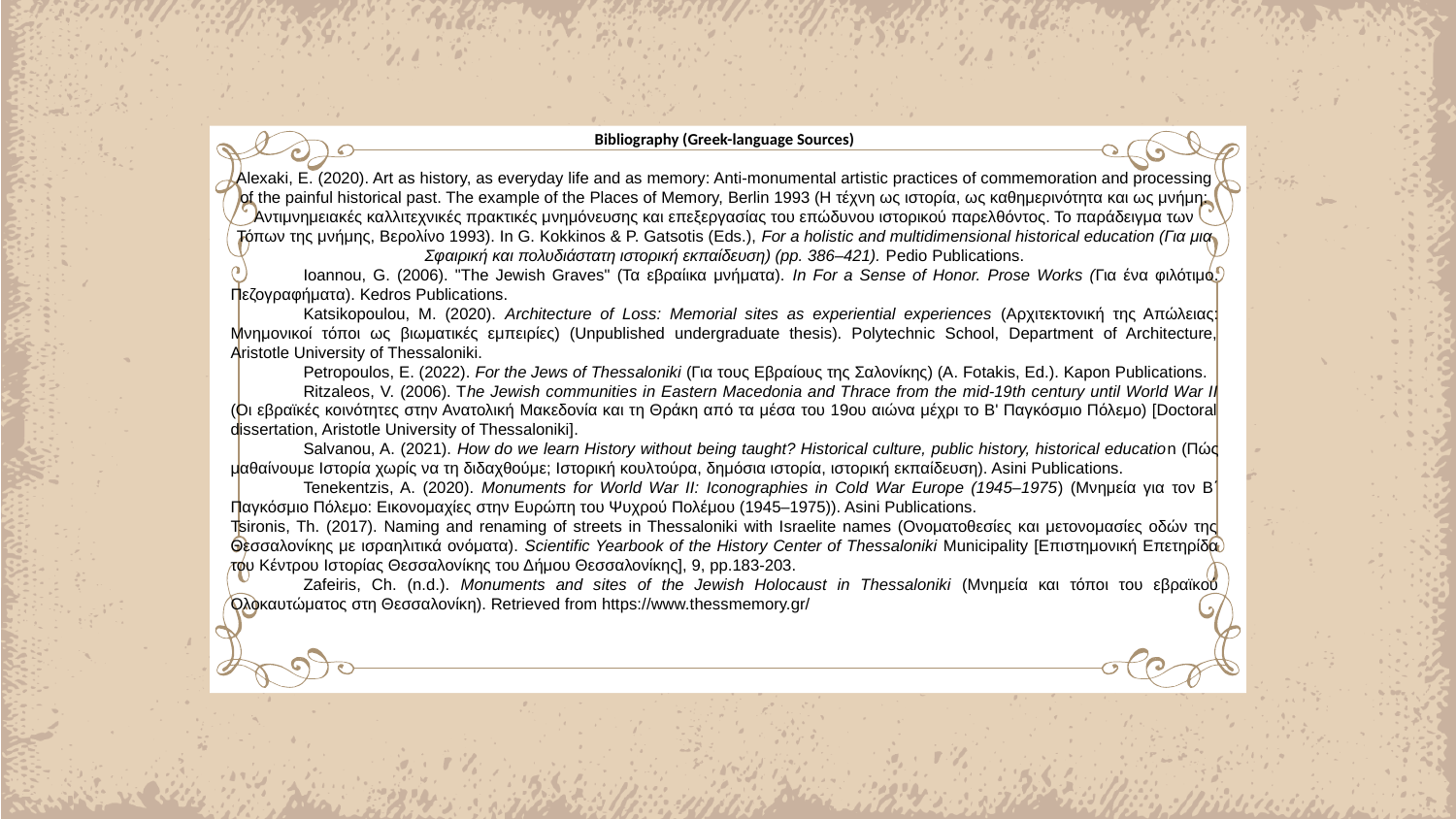

Bibliography (Greek-language Sources)

Alexaki, E. (2020). Art as history, as everyday life and as memory: Anti-monumental artistic practices of commemoration and processing of the painful historical past. The example of the Places of Memory, Berlin 1993 (Η τέχνη ως ιστορία, ως καθημερινότητα και ως μνήμη: Αντιμνημειακές καλλιτεχνικές πρακτικές μνημόνευσης και επεξεργασίας του επώδυνου ιστορικού παρελθόντος. Το παράδειγμα των Τόπων της μνήμης, Βερολίνο 1993). In G. Kokkinos & P. Gatsotis (Eds.), For a holistic and multidimensional historical education (Για μια Σφαιρική και πολυδιάστατη ιστορική εκπαίδευση) (pp. 386–421). Pedio Publications.
Ioannou, G. (2006). "The Jewish Graves" (Τα εβραίικα μνήματα). In For a Sense of Honor. Prose Works (Για ένα φιλότιμο. Πεζογραφήματα). Kedros Publications.
Katsikopoulou, M. (2020). Architecture of Loss: Memorial sites as experiential experiences (Αρχιτεκτονική της Απώλειας: Μνημονικοί τόποι ως βιωματικές εμπειρίες) (Unpublished undergraduate thesis). Polytechnic School, Department of Architecture, Aristotle University of Thessaloniki.
Petropoulos, E. (2022). For the Jews of Thessaloniki (Για τους Εβραίους της Σαλονίκης) (A. Fotakis, Ed.). Kapon Publications.
Ritzaleos, V. (2006). The Jewish communities in Eastern Macedonia and Thrace from the mid-19th century until World War II (Οι εβραϊκές κοινότητες στην Ανατολική Μακεδονία και τη Θράκη από τα μέσα του 19ου αιώνα μέχρι το Β' Παγκόσμιο Πόλεμο) [Doctoral dissertation, Aristotle University of Thessaloniki].
Salvanou, A. (2021). How do we learn History without being taught? Historical culture, public history, historical education (Πώς μαθαίνουμε Ιστορία χωρίς να τη διδαχθούμε; Ιστορική κουλτούρα, δημόσια ιστορία, ιστορική εκπαίδευση). Asini Publications.
Tenekentzis, A. (2020). Monuments for World War II: Iconographies in Cold War Europe (1945–1975) (Μνημεία για τον Β΄ Παγκόσμιο Πόλεμο: Εικονομαχίες στην Ευρώπη του Ψυχρού Πολέμου (1945–1975)). Asini Publications.
Tsironis, Th. (2017). Naming and renaming of streets in Thessaloniki with Israelite names (Ονοματοθεσίες και μετονομασίες οδών της Θεσσαλονίκης με ισραηλιτικά ονόματα). Scientific Yearbook of the History Center of Thessaloniki Municipality [Επιστημονική Επετηρίδα του Κέντρου Ιστορίας Θεσσαλονίκης του Δήμου Θεσσαλονίκης], 9, pp.183-203.
Zafeiris, Ch. (n.d.). Monuments and sites of the Jewish Holocaust in Thessaloniki (Μνημεία και τόποι του εβραϊκού Ολοκαυτώματος στη Θεσσαλονίκη). Retrieved from https://www.thessmemory.gr/